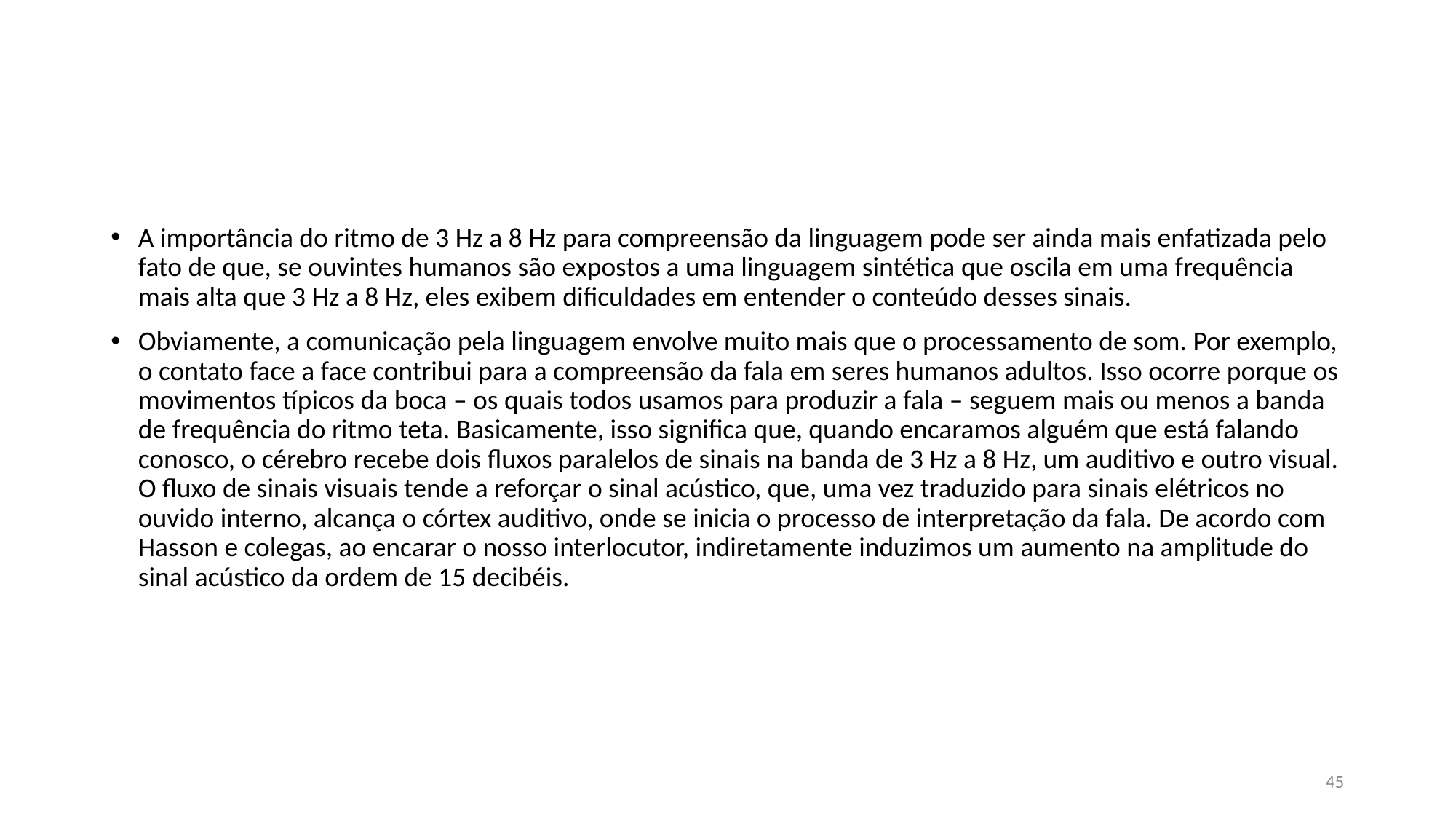

#
A importância do ritmo de 3 Hz a 8 Hz para compreensão da linguagem pode ser ainda mais enfatizada pelo fato de que, se ouvintes humanos são expostos a uma linguagem sintética que oscila em uma frequência mais alta que 3 Hz a 8 Hz, eles exibem dificuldades em entender o conteúdo desses sinais.
Obviamente, a comunicação pela linguagem envolve muito mais que o processamento de som. Por exemplo, o contato face a face contribui para a compreensão da fala em seres humanos adultos. Isso ocorre porque os movimentos típicos da boca – os quais todos usamos para produzir a fala – seguem mais ou menos a banda de frequência do ritmo teta. Basicamente, isso significa que, quando encaramos alguém que está falando conosco, o cérebro recebe dois fluxos paralelos de sinais na banda de 3 Hz a 8 Hz, um auditivo e outro visual. O fluxo de sinais visuais tende a reforçar o sinal acústico, que, uma vez traduzido para sinais elétricos no ouvido interno, alcança o córtex auditivo, onde se inicia o processo de interpretação da fala. De acordo com Hasson e colegas, ao encarar o nosso interlocutor, indiretamente induzimos um aumento na amplitude do sinal acústico da ordem de 15 decibéis.

45